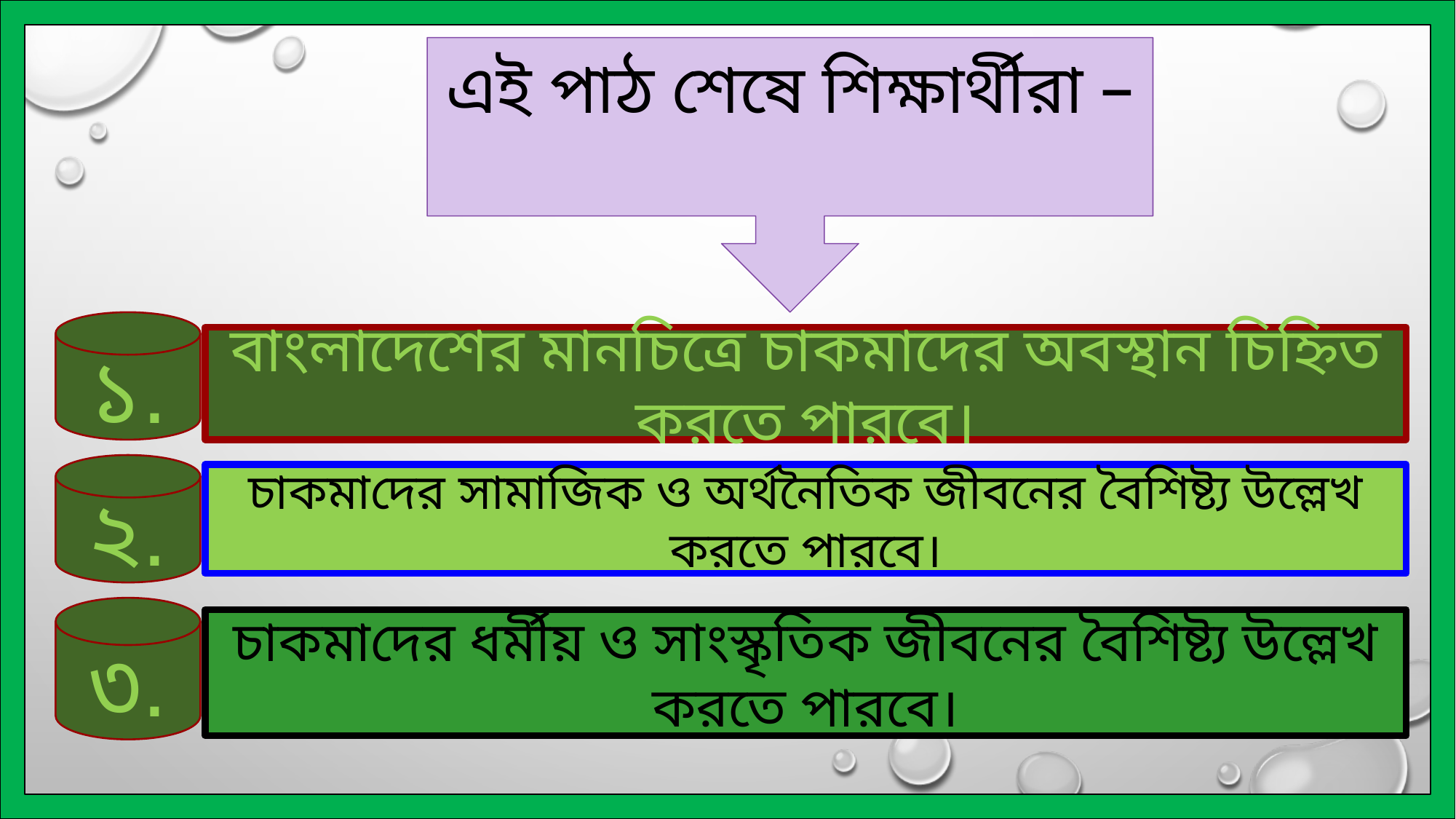

এই পাঠ শেষে শিক্ষার্থীরা –
১.
বাংলাদেশের মানচিত্রে চাকমাদের অবস্থান চিহ্নিত করতে পারবে।
২.
চাকমাদের সামাজিক ও অর্থনৈতিক জীবনের বৈশিষ্ট্য উল্লেখ করতে পারবে।
৩.
চাকমাদের ধর্মীয় ও সাংস্কৃতিক জীবনের বৈশিষ্ট্য উল্লেখ করতে পারবে।